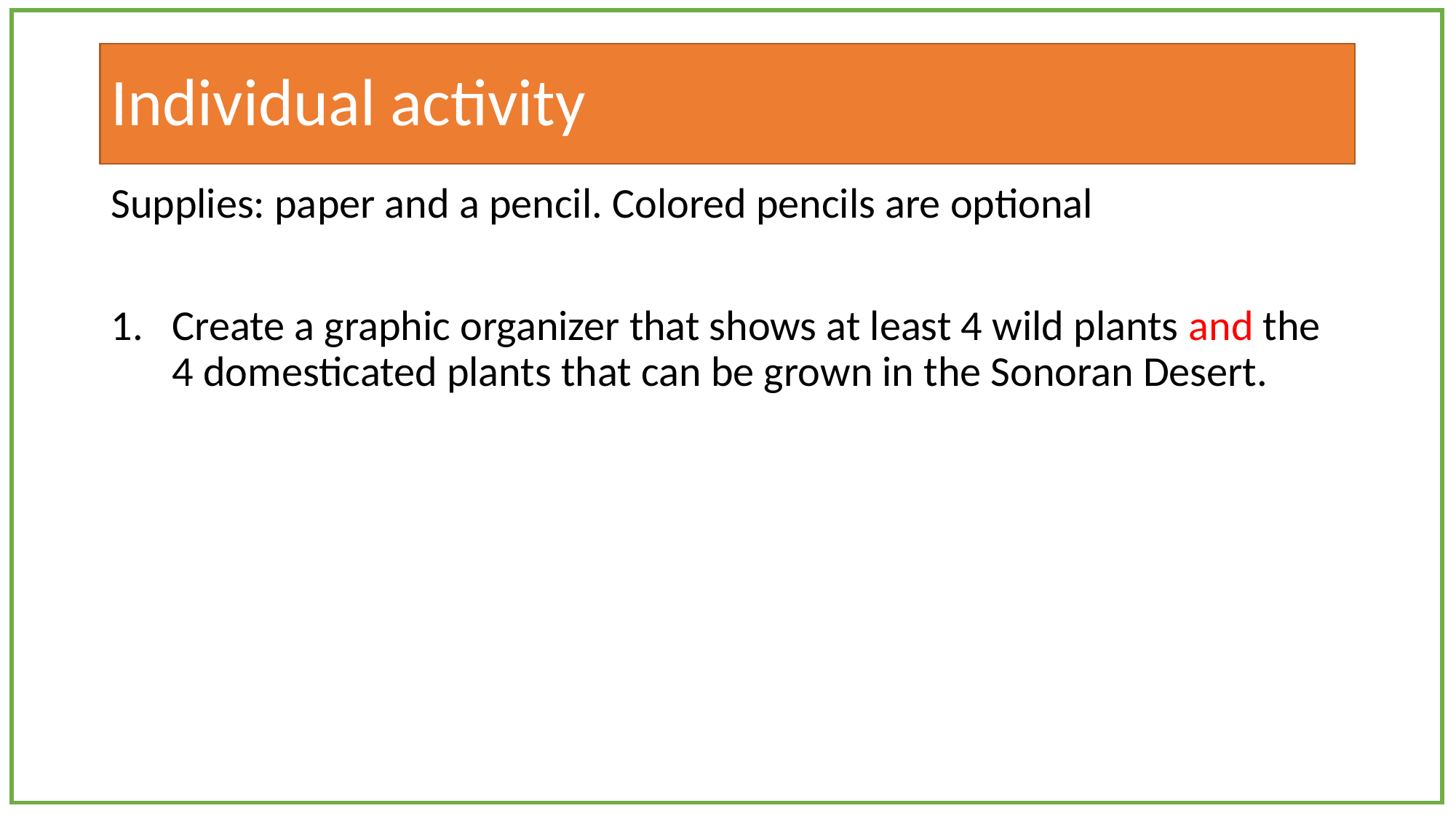

# Individual activity
Supplies: paper and a pencil. Colored pencils are optional

Create a graphic organizer that shows at least 4 wild plants and the  4 domesticated plants that can be grown in the Sonoran Desert.